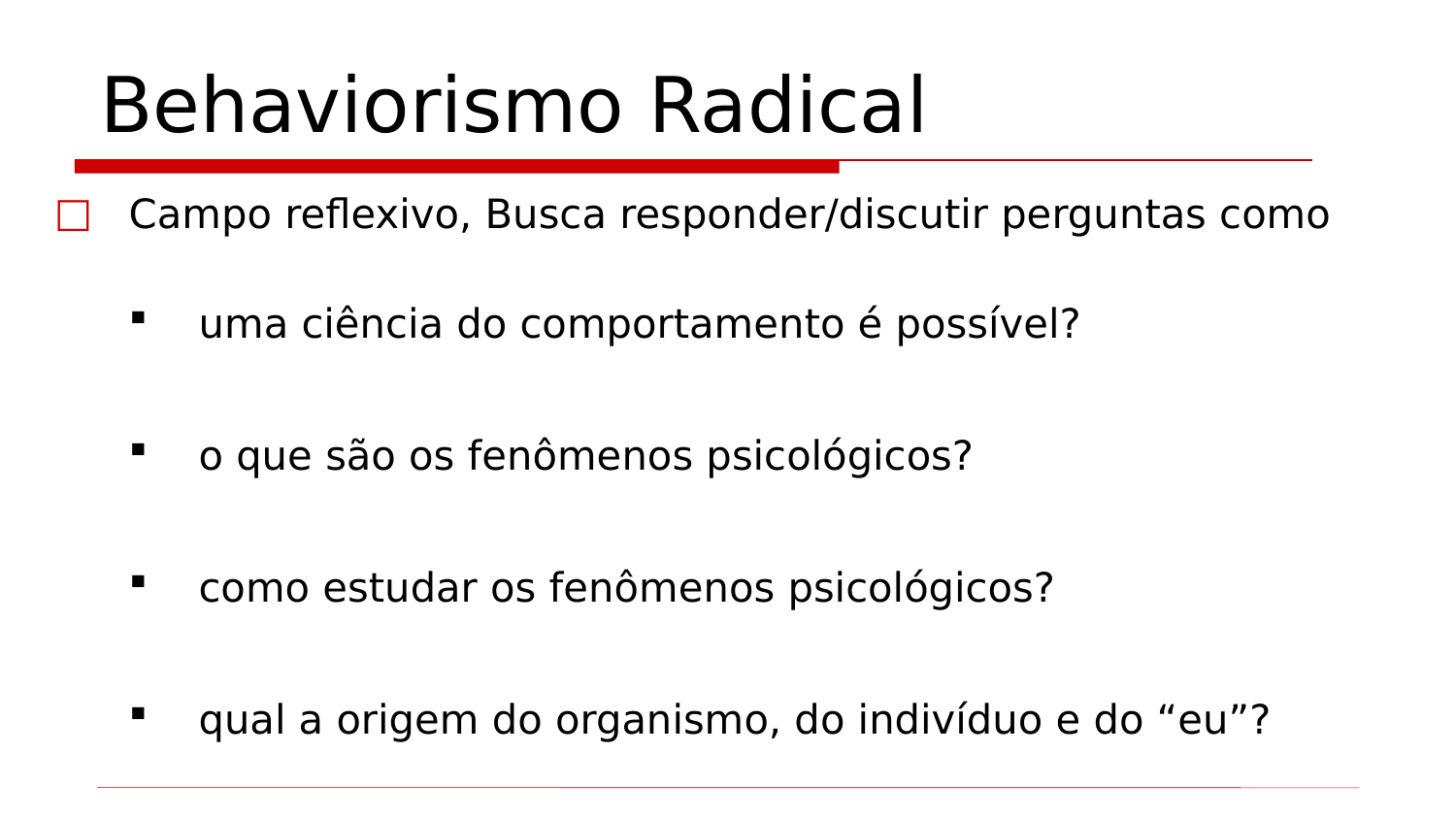

# Behaviorismo Radical
Campo reflexivo, Busca responder/discutir perguntas como

uma ciência do comportamento é possível?

o que são os fenômenos psicológicos?

como estudar os fenômenos psicológicos?

qual a origem do organismo, do indivíduo e do “eu”?